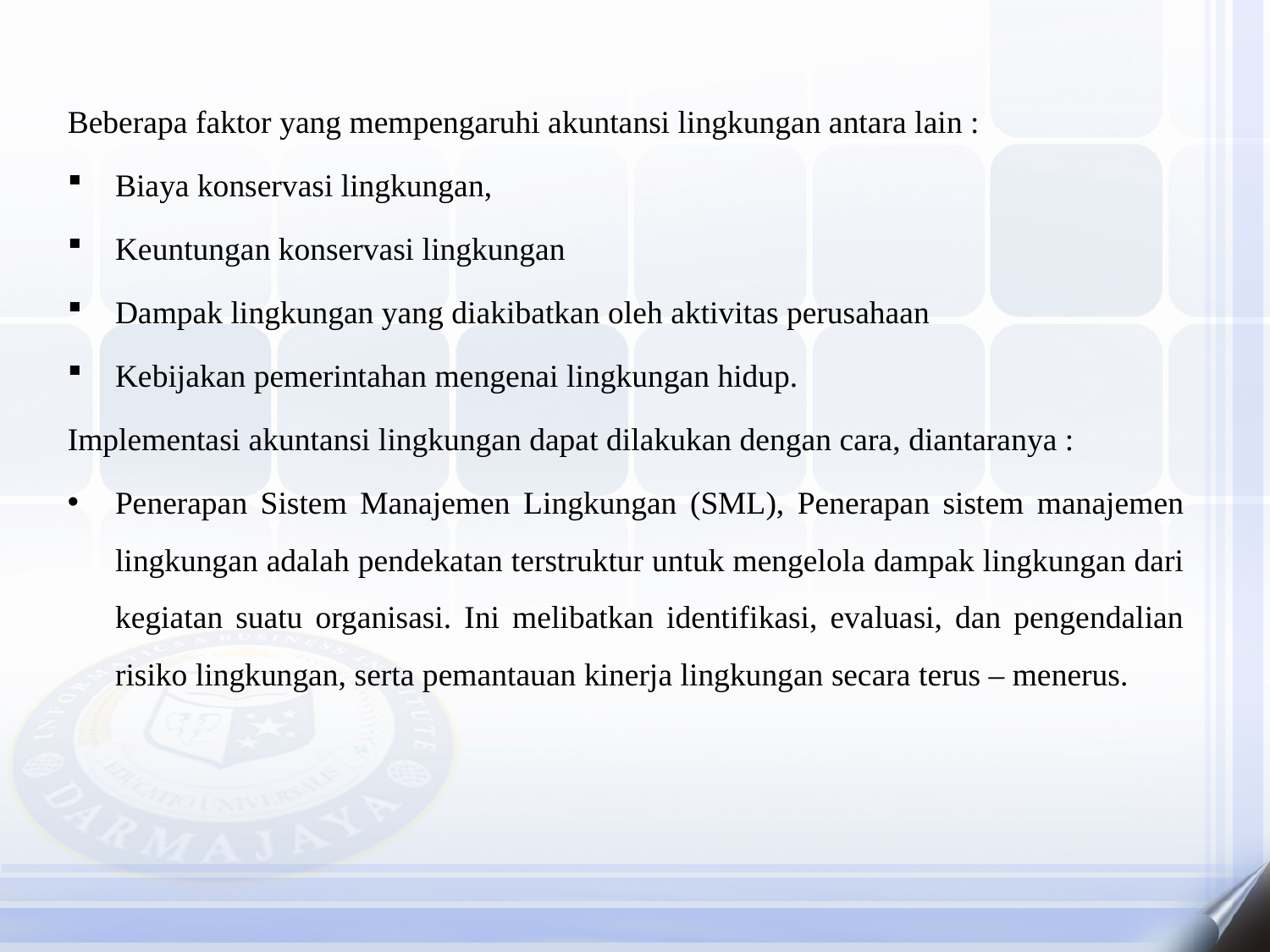

Beberapa faktor yang mempengaruhi akuntansi lingkungan antara lain :
Biaya konservasi lingkungan,
Keuntungan konservasi lingkungan
Dampak lingkungan yang diakibatkan oleh aktivitas perusahaan
Kebijakan pemerintahan mengenai lingkungan hidup.
Implementasi akuntansi lingkungan dapat dilakukan dengan cara, diantaranya :
Penerapan Sistem Manajemen Lingkungan (SML), Penerapan sistem manajemen lingkungan adalah pendekatan terstruktur untuk mengelola dampak lingkungan dari kegiatan suatu organisasi. Ini melibatkan identifikasi, evaluasi, dan pengendalian risiko lingkungan, serta pemantauan kinerja lingkungan secara terus – menerus.